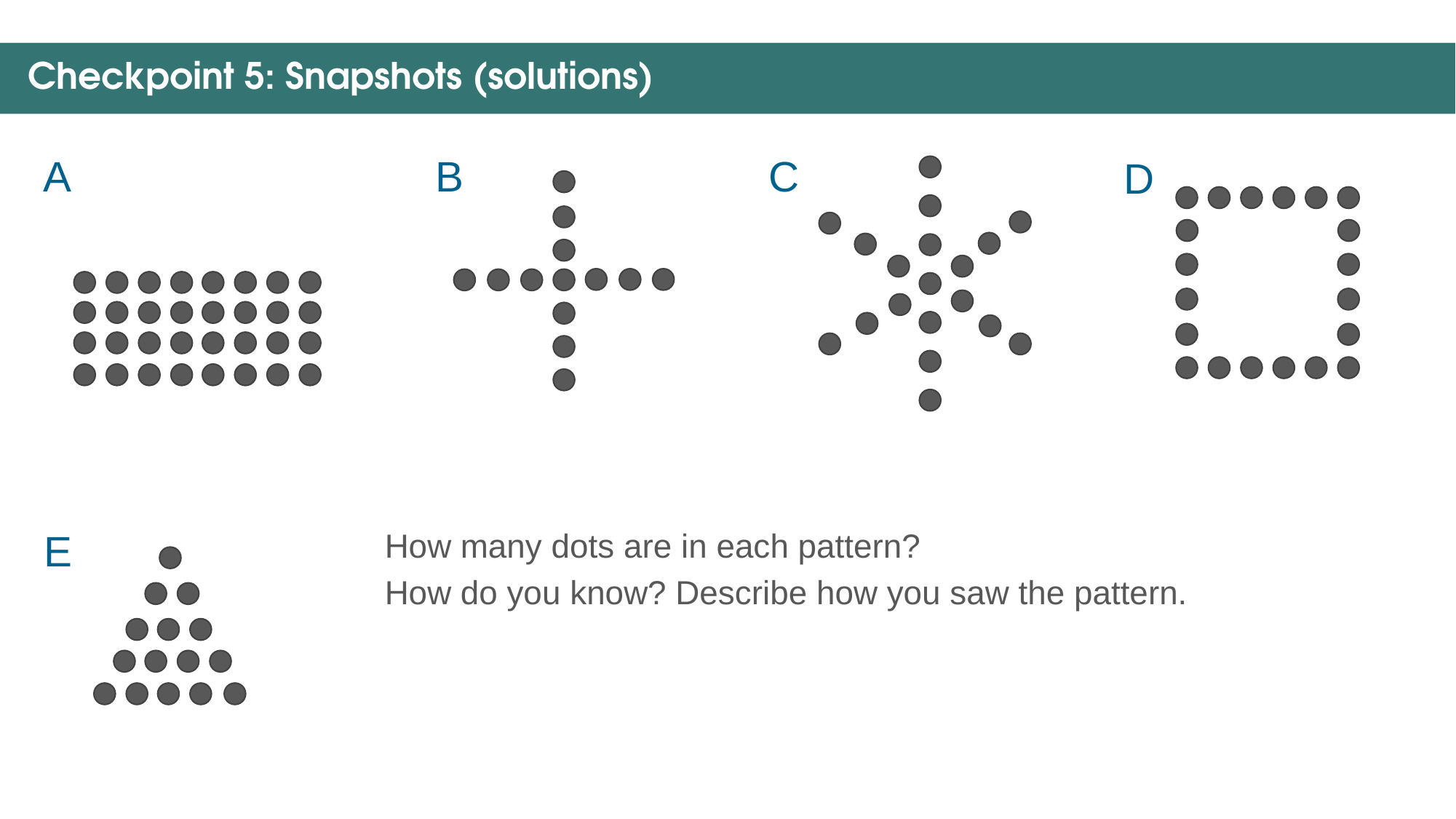

Checkpoint 5: Snapshots (solutions)

A
B
C
D

E
How many dots are in each pattern?
How do you know? Describe how you saw the pattern.